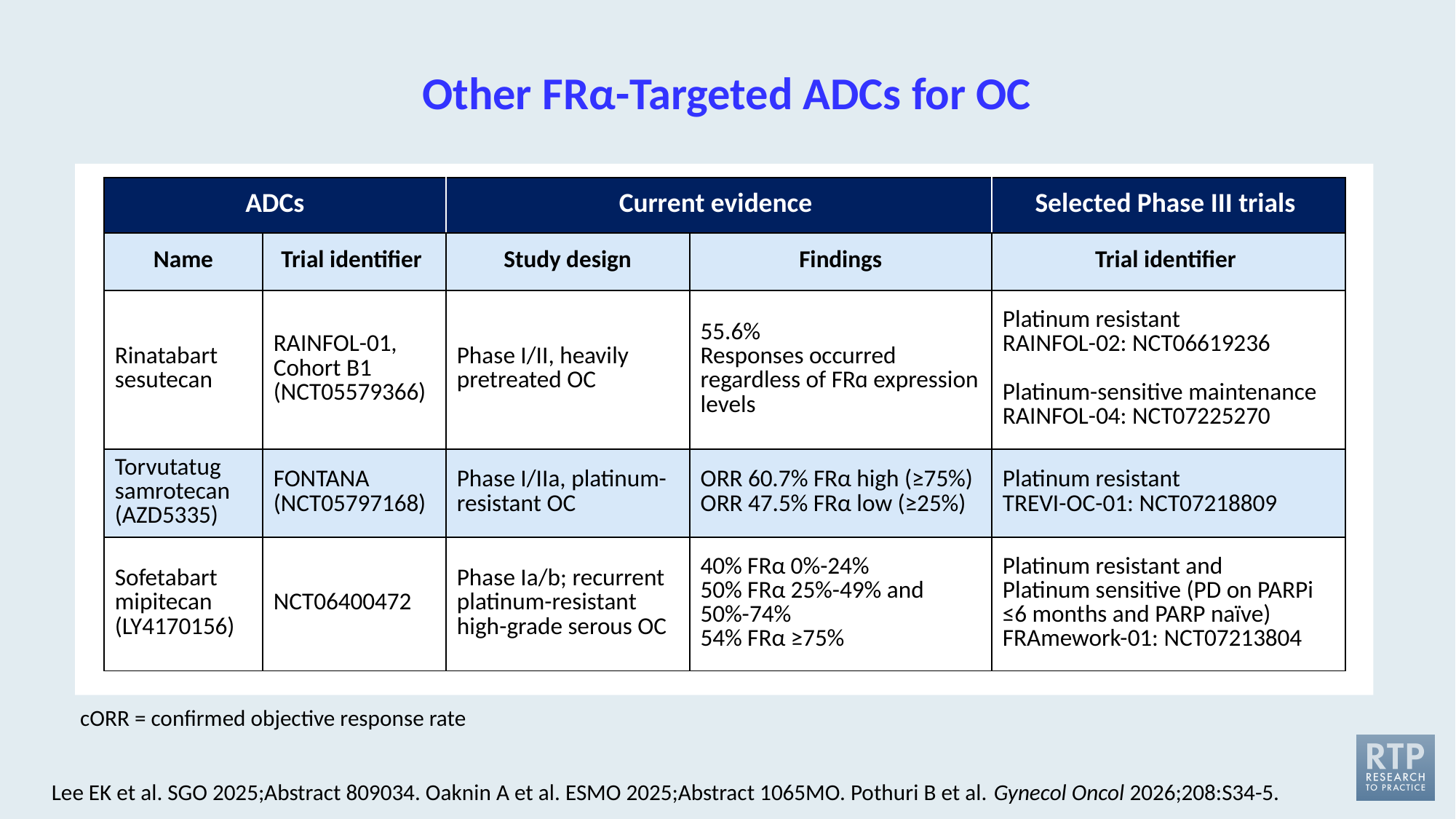

# Other FRα-Targeted ADCs for OC

| ADCs |  | Current evidence |  | Selected Phase III trials |
| --- | --- | --- | --- | --- |
| Name | Trial identifier | Study design | Findings | Trial identifier |
| Rinatabart sesutecan | RAINFOL-01, Cohort B1 (NCT05579366) | Phase I/II, heavily pretreated OC | 55.6% Responses occurred regardless of FRɑ expression levels | Platinum resistant RAINFOL-02: NCT06619236 Platinum-sensitive maintenance RAINFOL-04: NCT07225270 |
| Torvutatug samrotecan (AZD5335) | FONTANA (NCT05797168) | Phase I/IIa, platinum-resistant OC | ORR 60.7% FRα high (≥75%) ORR 47.5% FRα low (≥25%) | Platinum resistant TREVI-OC-01: NCT07218809 |
| Sofetabart mipitecan (LY4170156) | NCT06400472 | Phase Ia/b; recurrent platinum-resistant high-grade serous OC | 40% FRα 0%-24% 50% FRα 25%-49% and 50%-74% 54% FRα ≥75% | Platinum resistant and Platinum sensitive (PD on PARPi ≤6 months and PARP naïve) FRAmework-01: NCT07213804 |
cORR = confirmed objective response rate
Lee EK et al. SGO 2025;Abstract 809034. Oaknin A et al. ESMO 2025;Abstract 1065MO. Pothuri B et al. Gynecol Oncol 2026;208:S34-5.